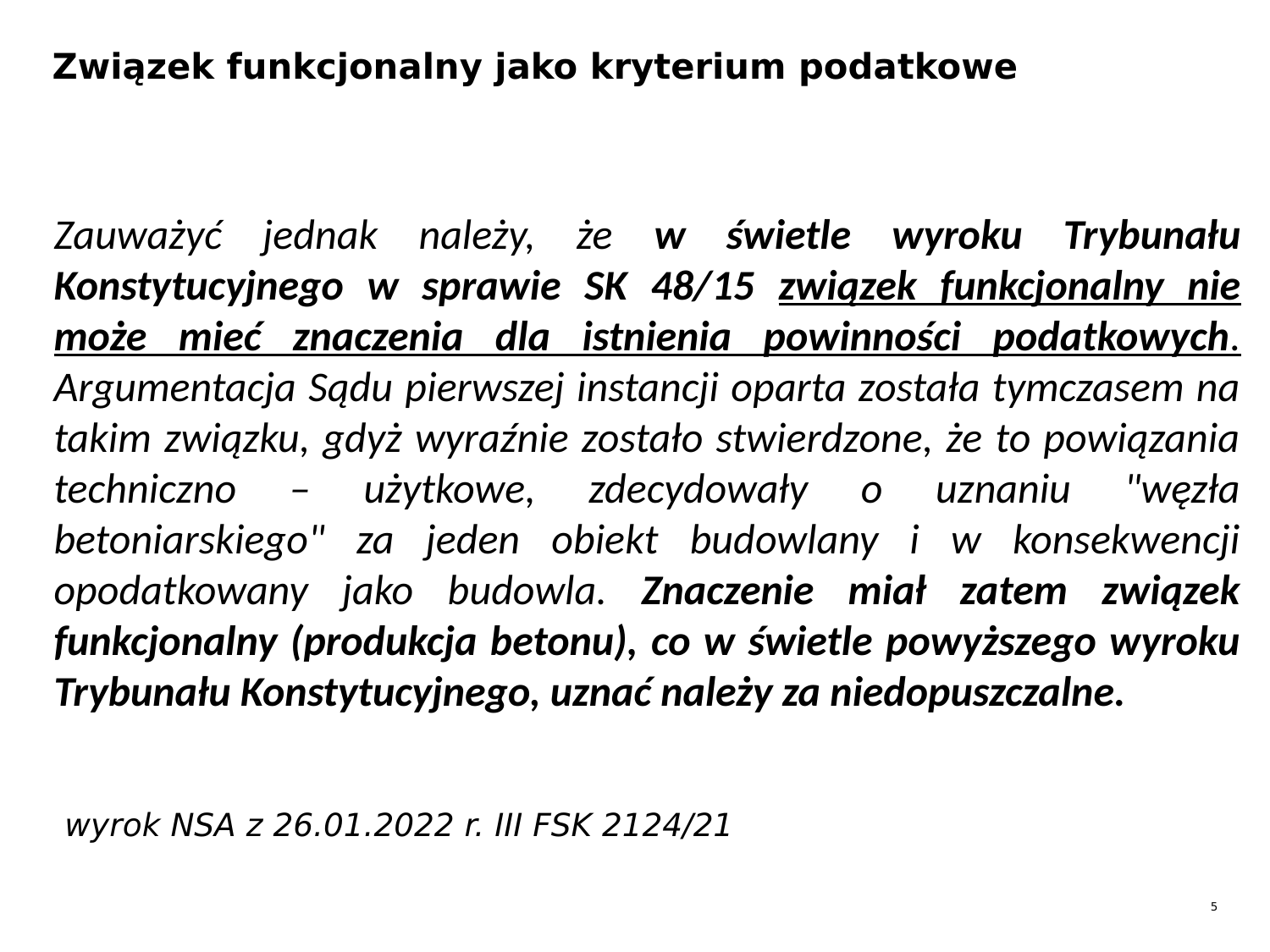

# Związek funkcjonalny jako kryterium podatkowe
Zauważyć jednak należy, że w świetle wyroku Trybunału Konstytucyjnego w sprawie SK 48/15 związek funkcjonalny nie może mieć znaczenia dla istnienia powinności podatkowych. Argumentacja Sądu pierwszej instancji oparta została tymczasem na takim związku, gdyż wyraźnie zostało stwierdzone, że to powiązania techniczno – użytkowe, zdecydowały o uznaniu "węzła betoniarskiego" za jeden obiekt budowlany i w konsekwencji opodatkowany jako budowla. Znaczenie miał zatem związek funkcjonalny (produkcja betonu), co w świetle powyższego wyroku Trybunału Konstytucyjnego, uznać należy za niedopuszczalne.
wyrok NSA z 26.01.2022 r. III FSK 2124/21